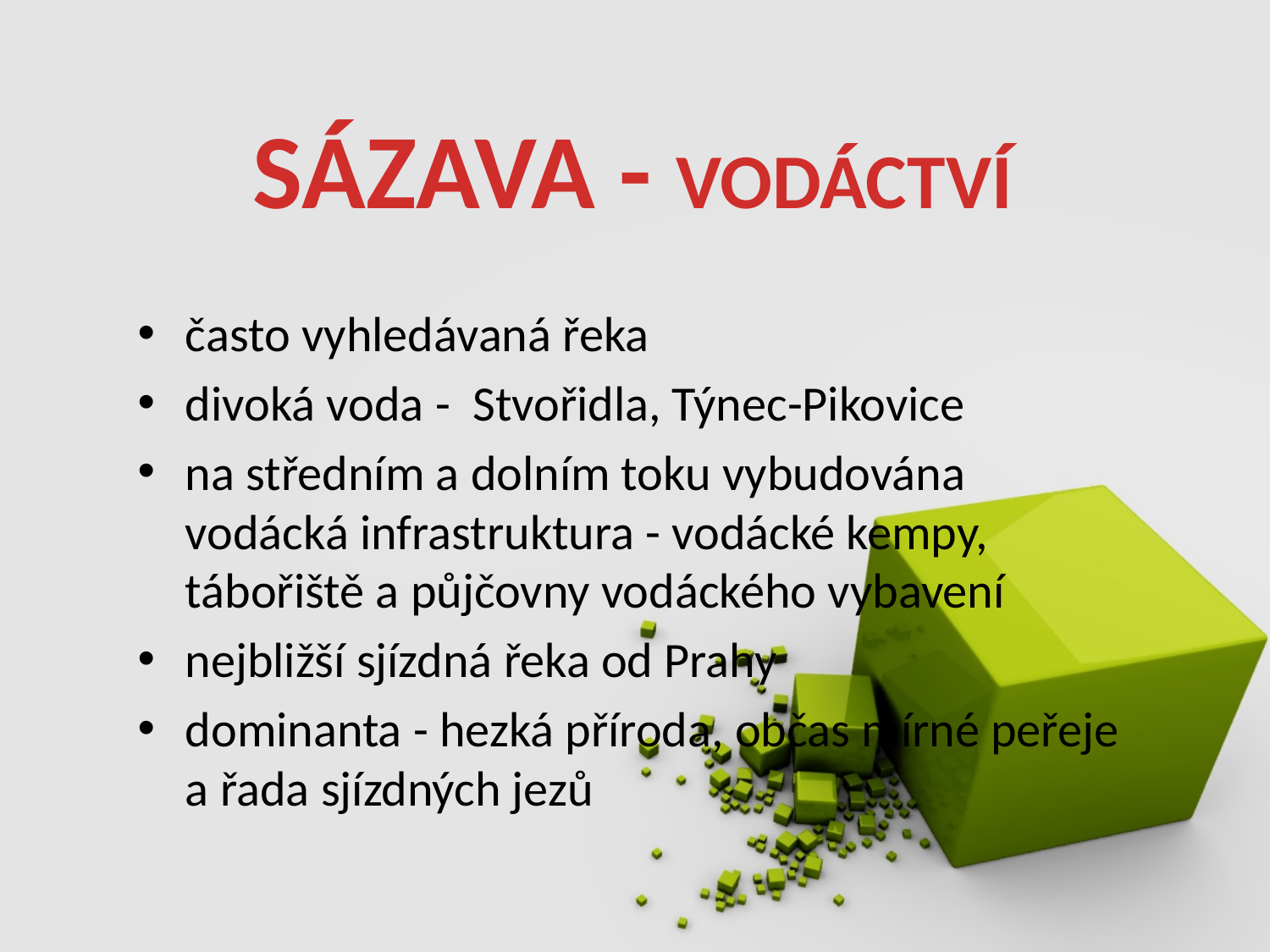

# SÁZAVA - VODÁCTVÍ
často vyhledávaná řeka
divoká voda -  Stvořidla, Týnec-Pikovice
na středním a dolním toku vybudována vodácká infrastruktura - vodácké kempy, tábořiště a půjčovny vodáckého vybavení
nejbližší sjízdná řeka od Prahy
dominanta - hezká příroda, občas mírné peřeje a řada sjízdných jezů